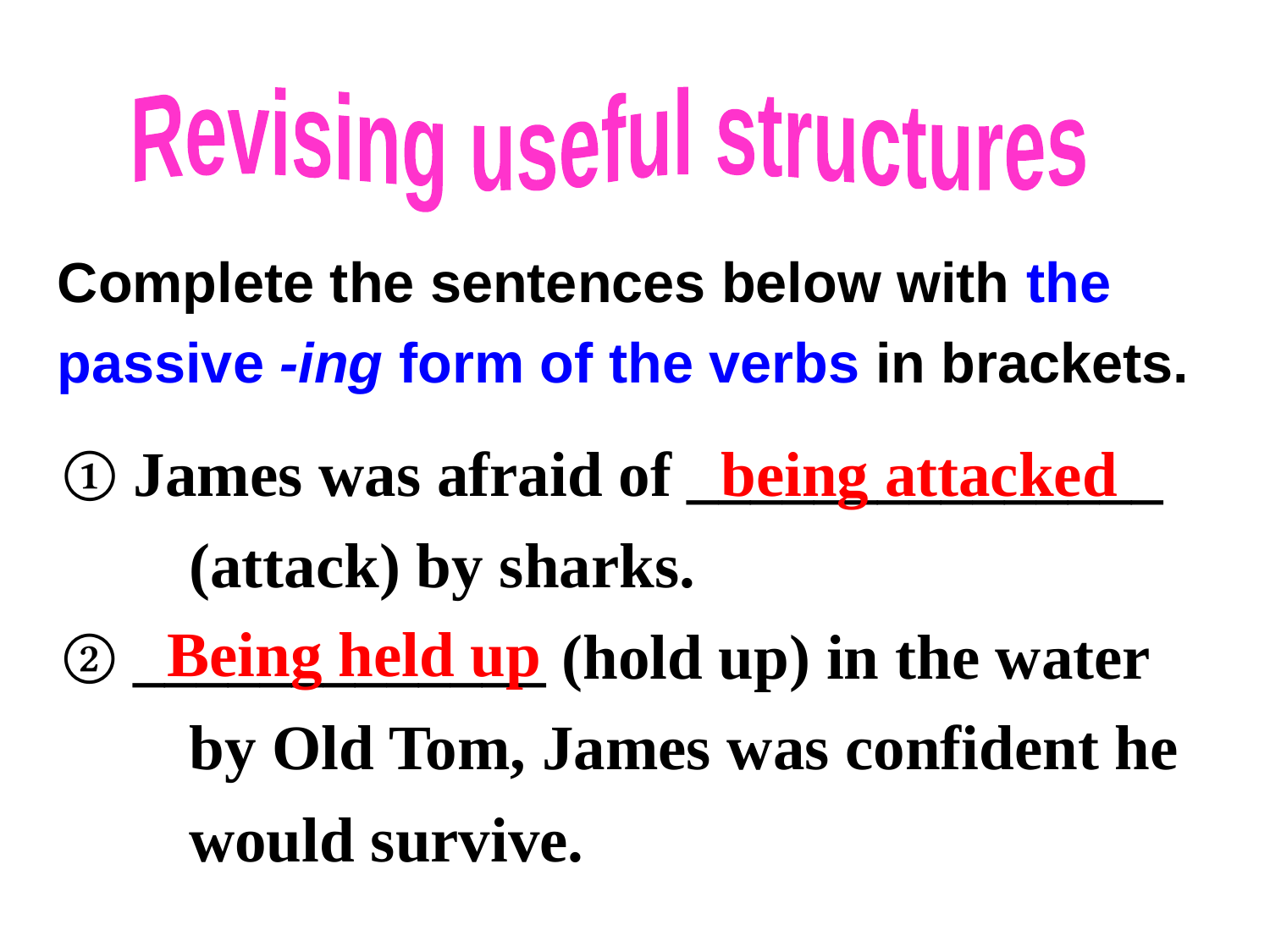

Revising useful structures
Complete the sentences below with the passive -ing form of the verbs in brackets.
① James was afraid of _______________ 	(attack) by sharks.
② _____________ (hold up) in the water 	by Old Tom, James was confident he 	would survive.
being attacked
Being held up